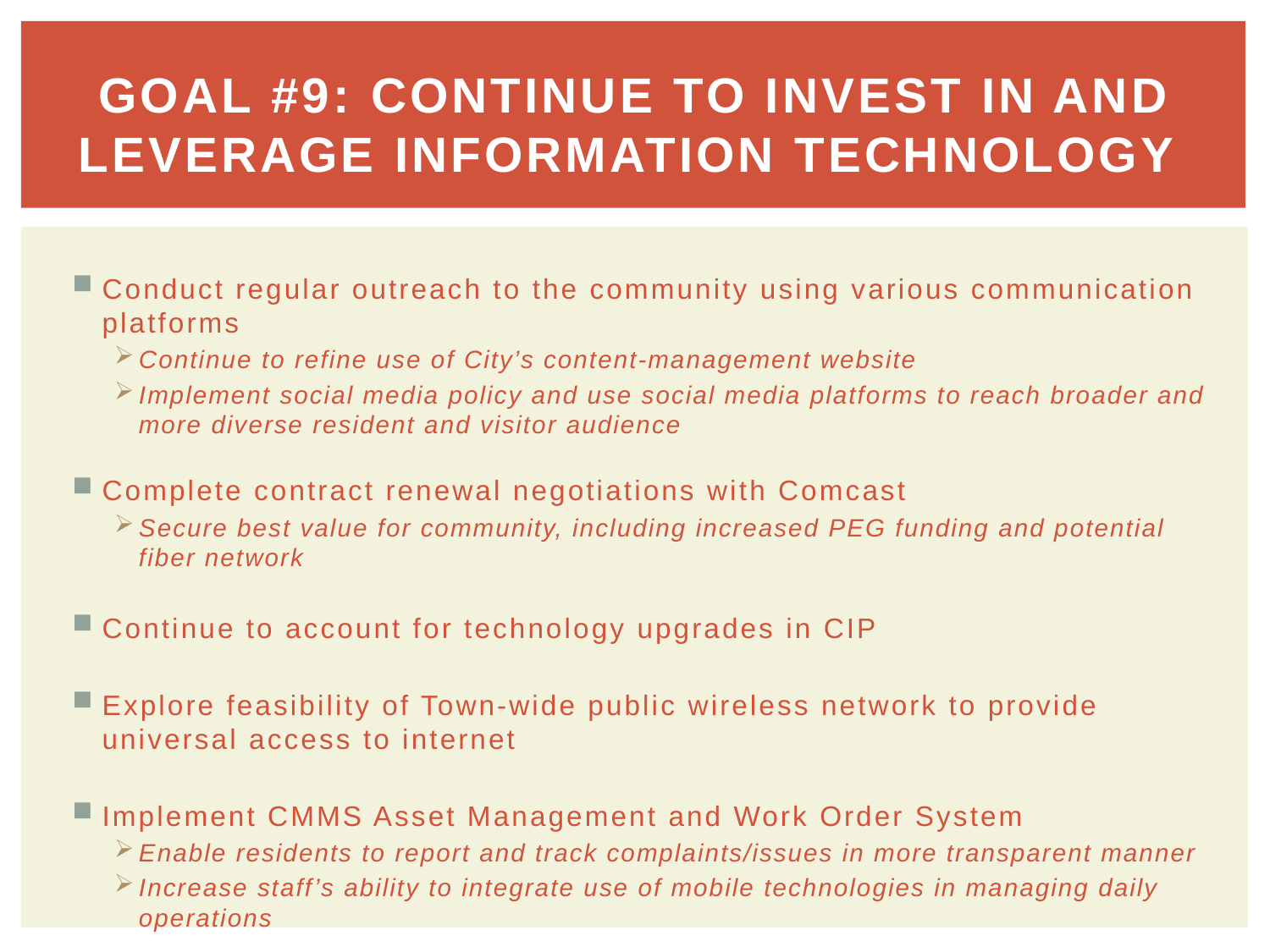

# Goal #9: Continue to invest in and leverage Information Technology
Conduct regular outreach to the community using various communication platforms
Continue to refine use of City’s content-management website
Implement social media policy and use social media platforms to reach broader and more diverse resident and visitor audience

Complete contract renewal negotiations with Comcast
Secure best value for community, including increased PEG funding and potential fiber network

Continue to account for technology upgrades in CIP

Explore feasibility of Town-wide public wireless network to provide universal access to internet

Implement CMMS Asset Management and Work Order System
Enable residents to report and track complaints/issues in more transparent manner
Increase staff’s ability to integrate use of mobile technologies in managing daily operations